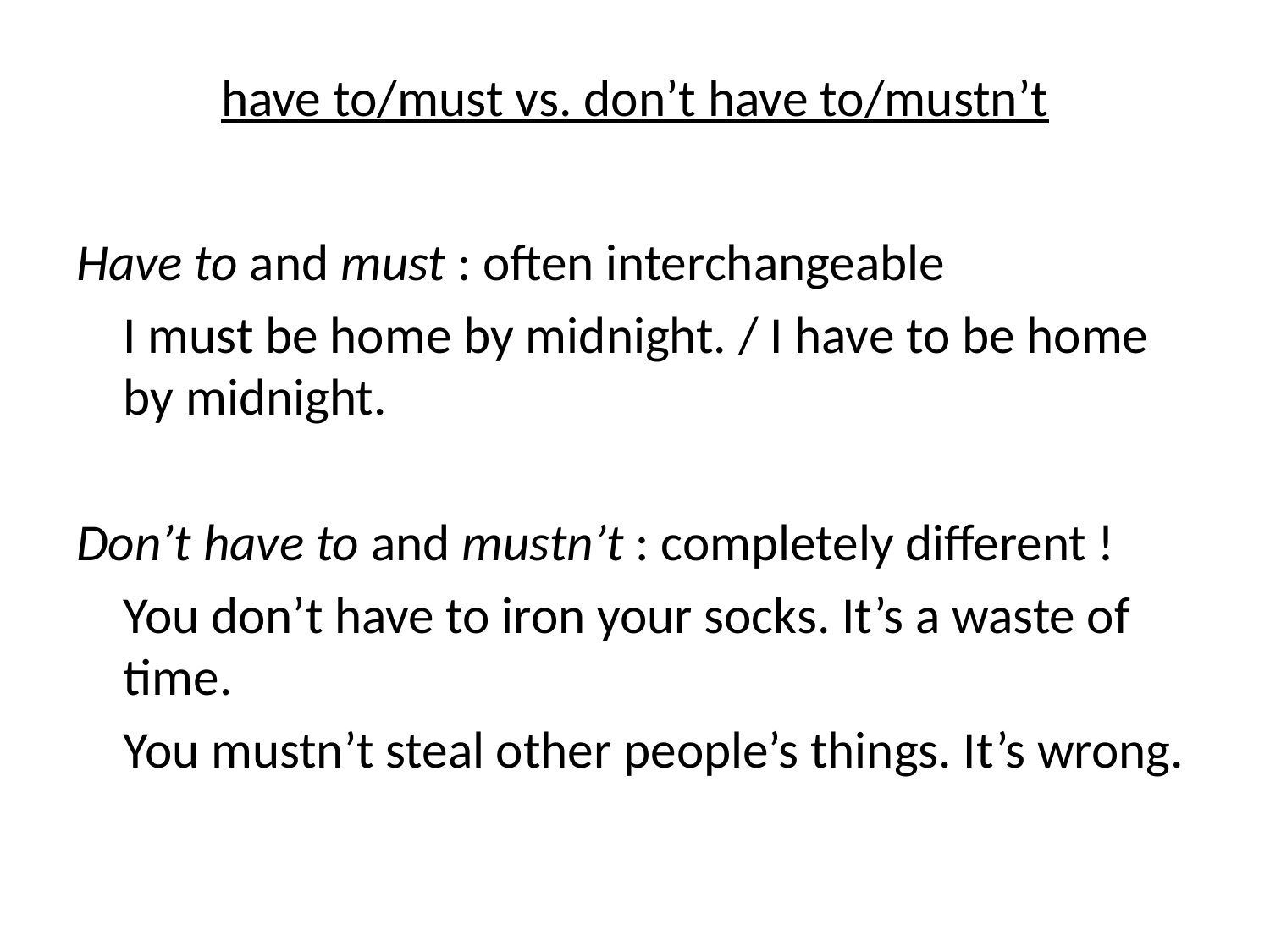

# have to/must vs. don’t have to/mustn’t
Have to and must : often interchangeable
	I must be home by midnight. / I have to be home by midnight.

Don’t have to and mustn’t : completely different !
	You don’t have to iron your socks. It’s a waste of time.
	You mustn’t steal other people’s things. It’s wrong.